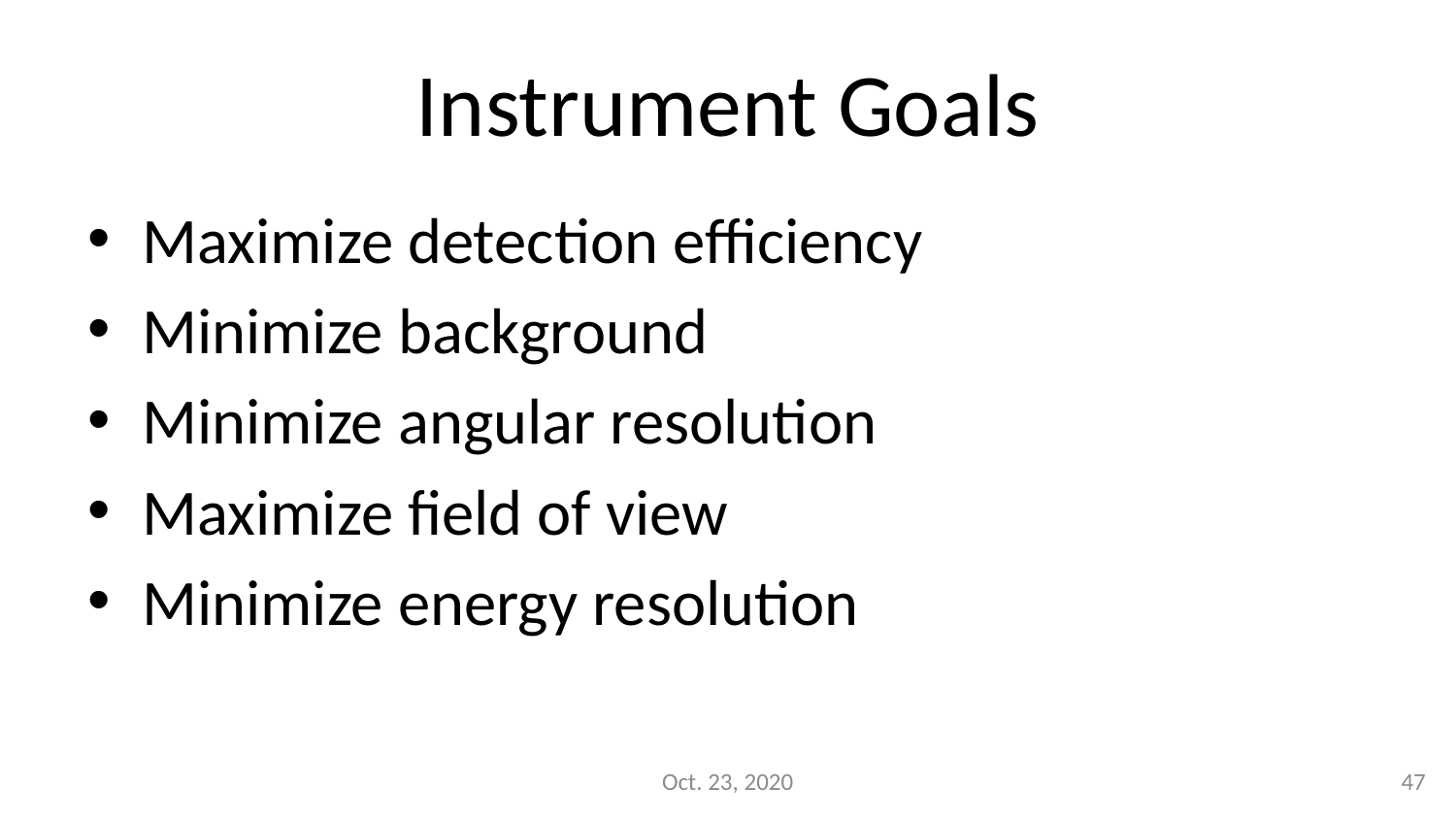

# Instrument Goals
Maximize detection efficiency
Minimize background
Minimize angular resolution
Maximize field of view
Minimize energy resolution
Oct. 23, 2020
47